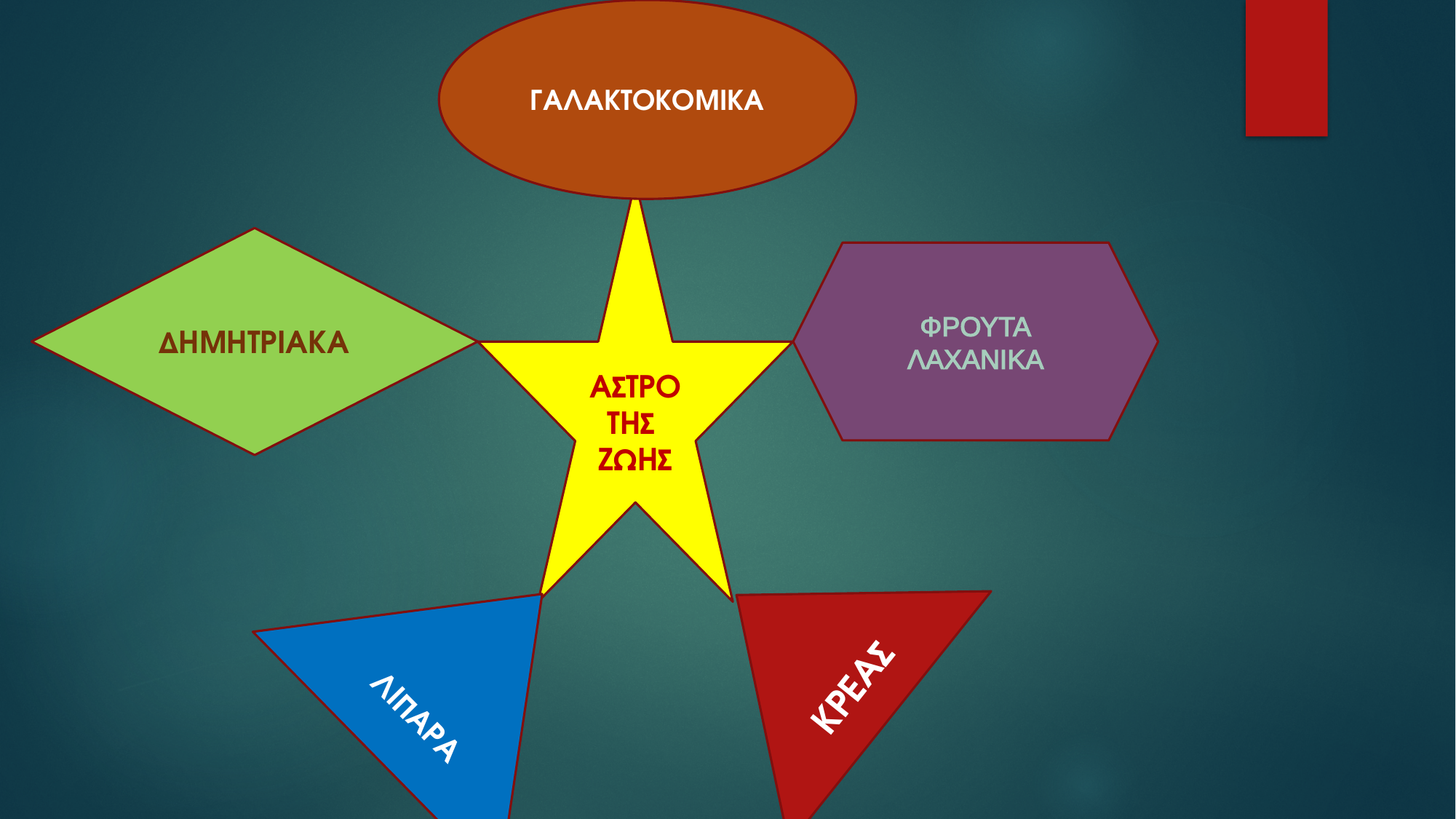

ΓΑΛΑΚΤΟΚΟΜΙΚΑ
ΑΣΤΡΟ ΤΗΣ
ΖΩΗΣ
ΔΗΜΗΤΡΙΑΚΑ
ΦΡΟΥΤΑ
ΛΑΧΑΝΙΚΑ
ΚΡΕΑΣ
ΛΙΠΑΡΑ